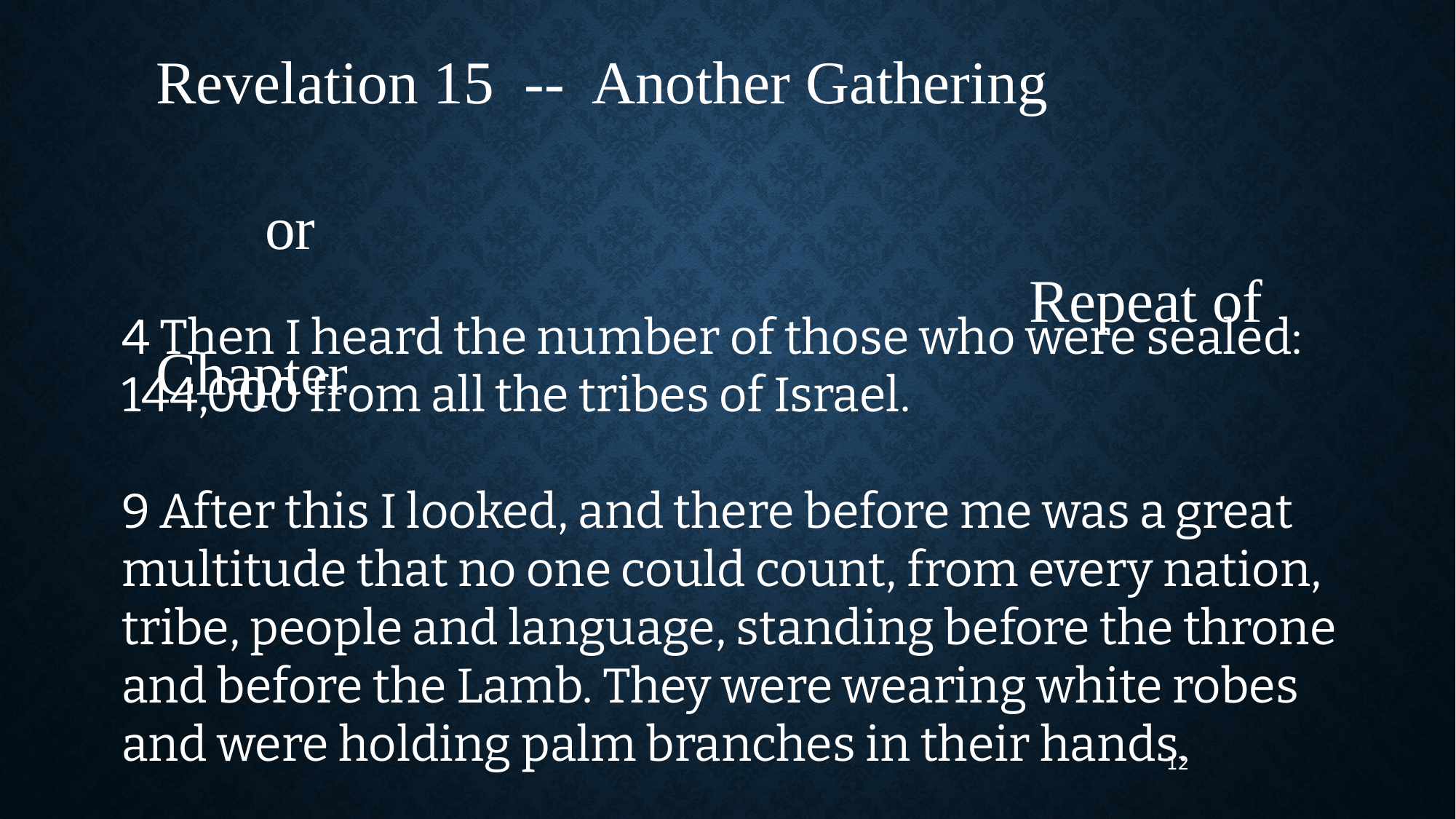

Revelation 15  --  Another Gathering
												or
								Repeat of Chapter

4 Then I heard the number of those who were sealed: 144,000 from all the tribes of Israel.

9 After this I looked, and there before me was a great multitude that no one could count, from every nation, tribe, people and language, standing before the throne and before the Lamb. They were wearing white robes and were holding palm branches in their hands.

12